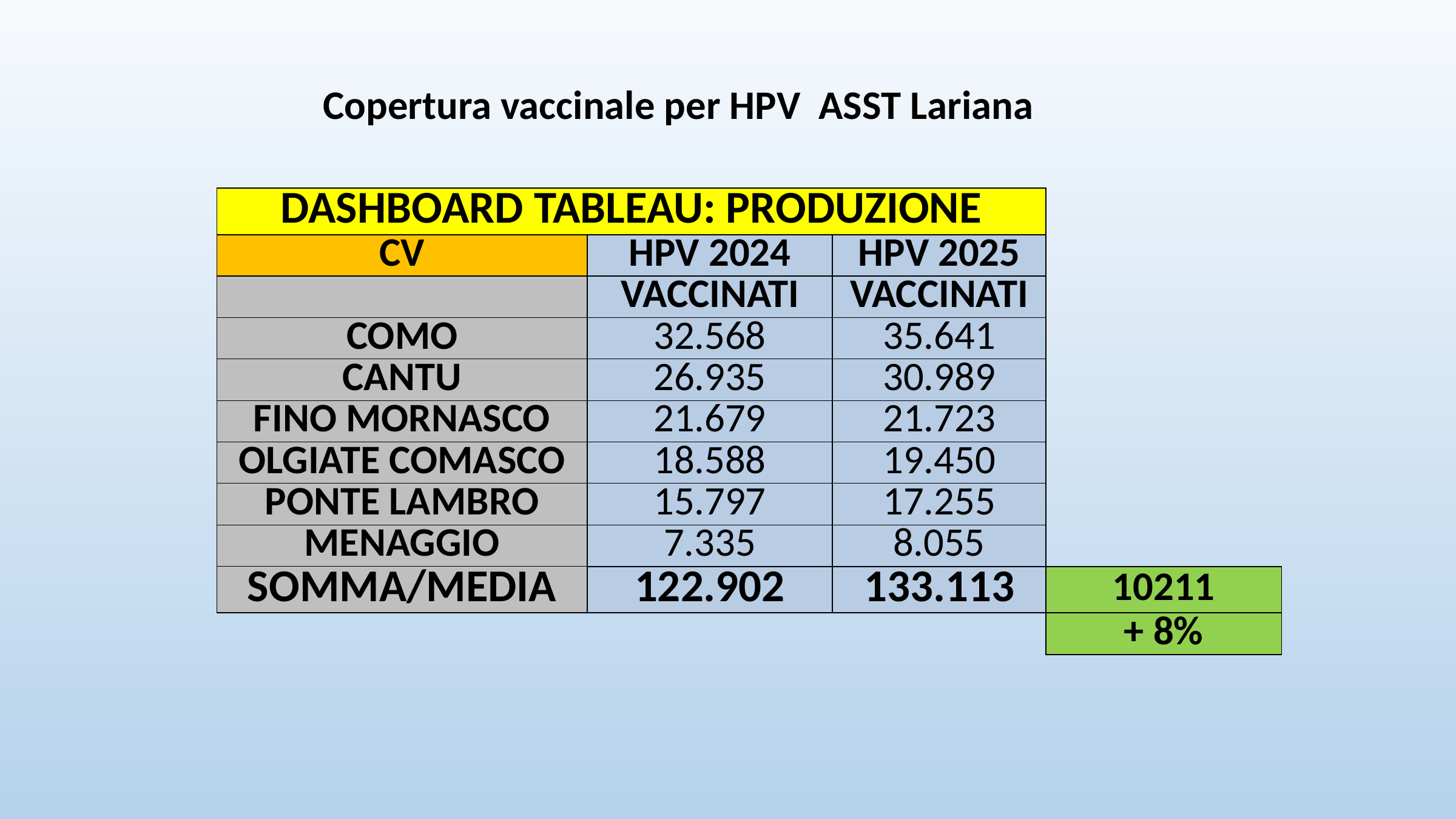

Copertura vaccinale per HPV  ASST Lariana
| DASHBOARD TABLEAU: PRODUZIONE |  |  |  |
| --- | --- | --- | --- |
| CV | HPV 2024 | HPV 2025 |  |
|  | VACCINATI | VACCINATI |  |
| COMO | 32.568 | 35.641 |  |
| CANTU | 26.935 | 30.989 |  |
| FINO MORNASCO | 21.679 | 21.723 |  |
| OLGIATE COMASCO | 18.588 | 19.450 |  |
| PONTE LAMBRO | 15.797 | 17.255 |  |
| MENAGGIO | 7.335 | 8.055 |  |
| SOMMA/MEDIA | 122.902 | 133.113 | 10211 |
|  |  |  | + 8% |